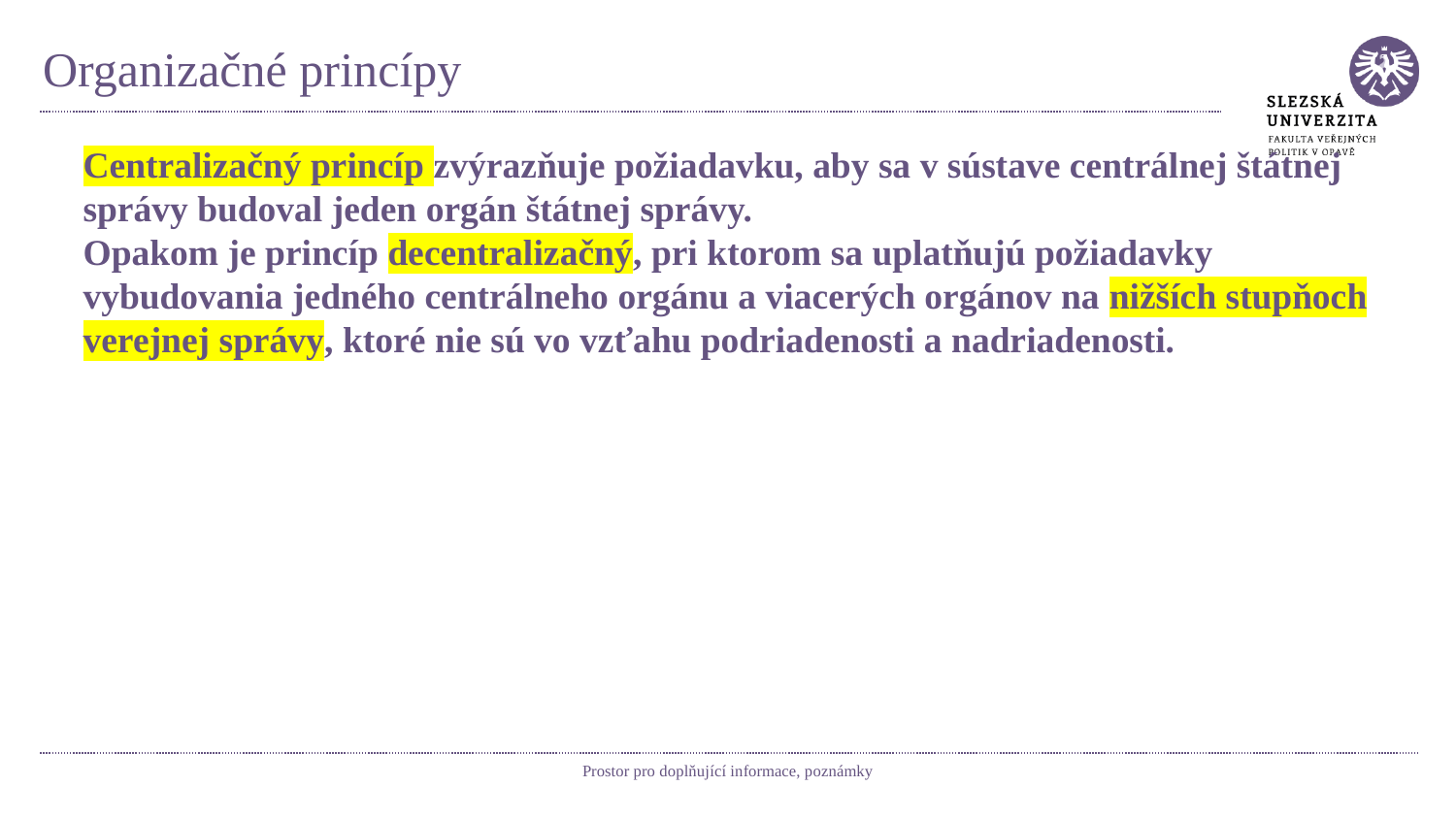

# Organizačné princípy
Centralizačný princíp zvýrazňuje požiadavku, aby sa v sústave centrálnej štátnej správy budoval jeden orgán štátnej správy.
Opakom je princíp decentralizačný, pri ktorom sa uplatňujú požiadavky vybudovania jedného centrálneho orgánu a viacerých orgánov na nižších stupňoch verejnej správy, ktoré nie sú vo vzťahu podriadenosti a nadriadenosti.
Prostor pro doplňující informace, poznámky